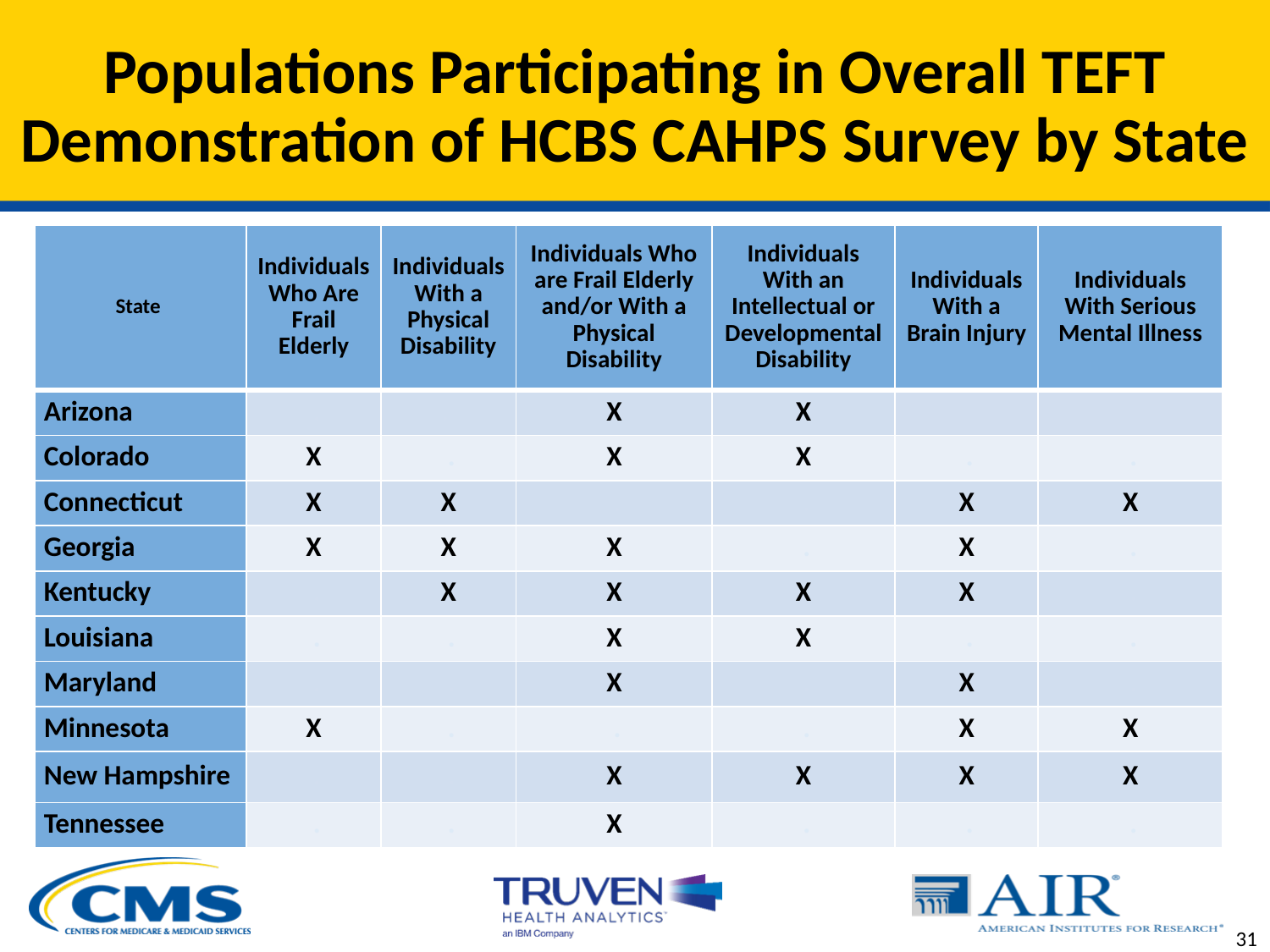

# Populations Participating in Overall TEFT Demonstration of HCBS CAHPS Survey by State
| State | Individuals Who Are Frail Elderly | Individuals With a Physical Disability | Individuals Who are Frail Elderly and/or With a Physical Disability | Individuals With an Intellectual or Developmental Disability | Individuals With a Brain Injury | Individuals With Serious Mental Illness |
| --- | --- | --- | --- | --- | --- | --- |
| Arizona | . | . | X | X | . | . |
| Colorado | X | . | X | X | . | . |
| Connecticut | X | X | . | . | X | X |
| Georgia | X | X | X | . | X | . |
| Kentucky | . | X | X | X | X | . |
| Louisiana | . | . | X | X | . | . |
| Maryland | . | . | X | . | X | . |
| Minnesota | X | . | . | . | X | X |
| New Hampshire | . | . | X | X | X | X |
| Tennessee | . | . | X | . | . | . |
31